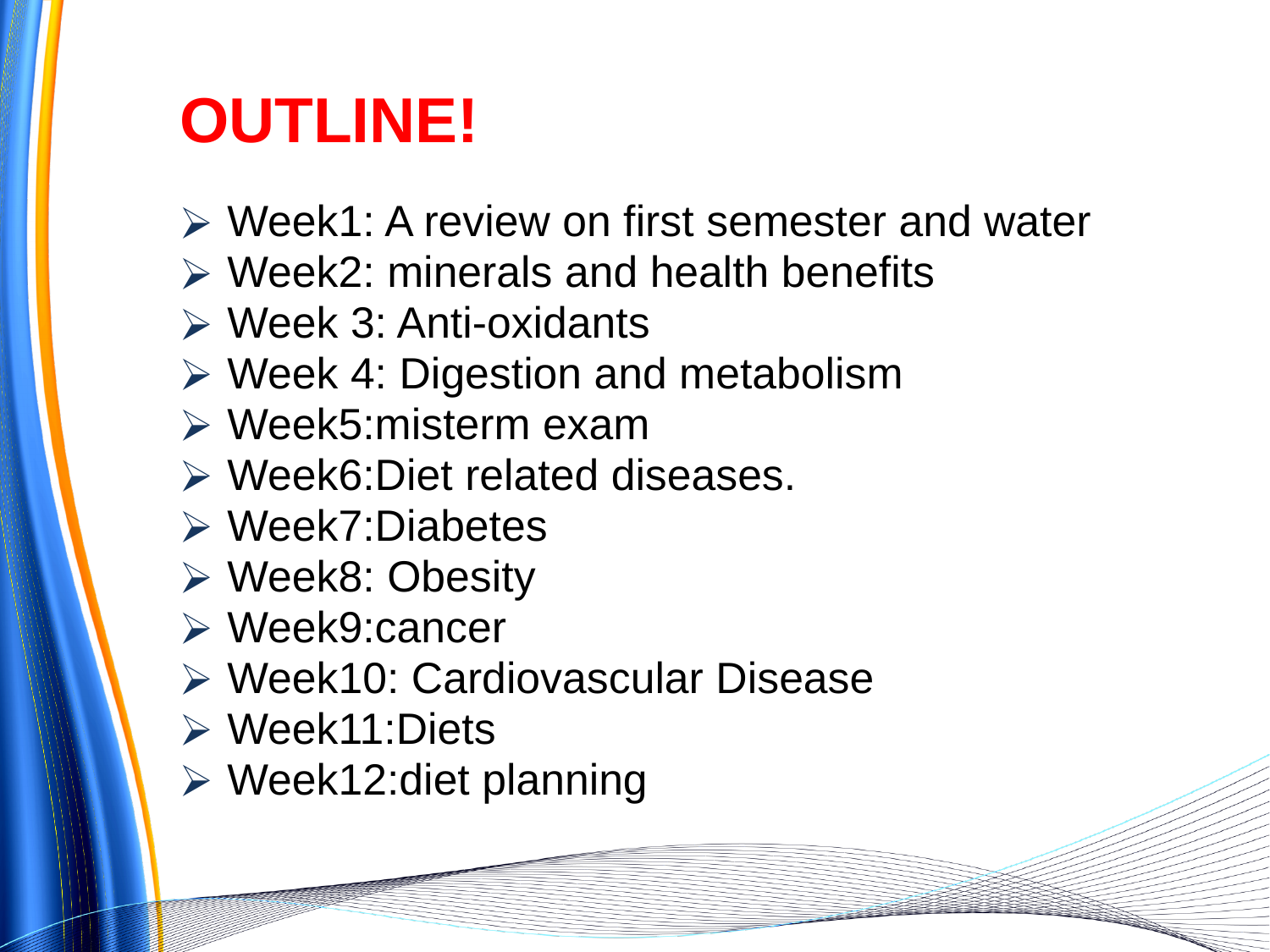

# OUTLINE!
Week1: A review on first semester and water
Week2: minerals and health benefits
Week 3: Anti-oxidants
Week 4: Digestion and metabolism
Week5:misterm exam
Week6:Diet related diseases.
Week7:Diabetes
Week8: Obesity
Week9:cancer
Week10: Cardiovascular Disease
Week11:Diets
Week12:diet planning